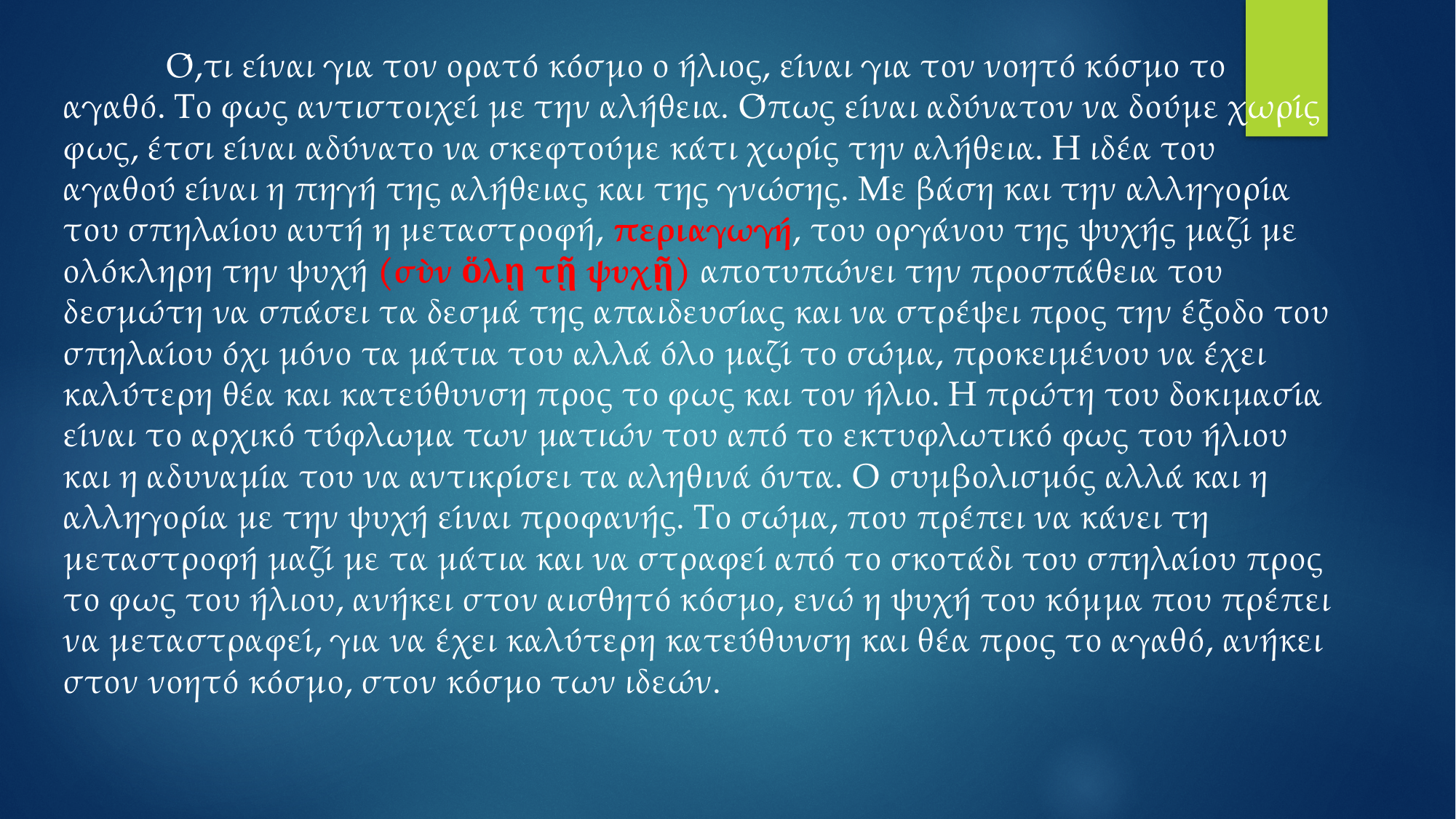

Ό,τι είναι για τον ορατό κόσμο ο ήλιος, είναι για τον νοητό κόσμο το αγαθό. Το φως αντιστοιχεί με την αλήθεια. Όπως είναι αδύνατον να δούμε χωρίς φως, έτσι είναι αδύνατο να σκεφτούμε κάτι χωρίς την αλήθεια. Η ιδέα του αγαθού είναι η πηγή της αλήθειας και της γνώσης. Με βάση και την αλληγορία του σπηλαίου αυτή η μεταστροφή, περιαγωγή, του οργάνου της ψυχής μαζί με ολόκληρη την ψυχή (σὺν ὅλῃ τῇ ψυχῇ) αποτυπώνει την προσπάθεια του δεσμώτη να σπάσει τα δεσμά της απαιδευσίας και να στρέψει προς την έξοδο του σπηλαίου όχι μόνο τα μάτια του αλλά όλο μαζί το σώμα, προκειμένου να έχει καλύτερη θέα και κατεύθυνση προς το φως και τον ήλιο. Η πρώτη του δοκιμασία είναι το αρχικό τύφλωμα των ματιών του από το εκτυφλωτικό φως του ήλιου και η αδυναμία του να αντικρίσει τα αληθινά όντα. Ο συμβολισμός αλλά και η αλληγορία με την ψυχή είναι προφανής. Το σώμα, που πρέπει να κάνει τη μεταστροφή μαζί με τα μάτια και να στραφεί από το σκοτάδι του σπηλαίου προς το φως του ήλιου, ανήκει στον αισθητό κόσμο, ενώ η ψυχή του κόμμα που πρέπει να μεταστραφεί, για να έχει καλύτερη κατεύθυνση και θέα προς το αγαθό, ανήκει στον νοητό κόσμο, στον κόσμο των ιδεών.